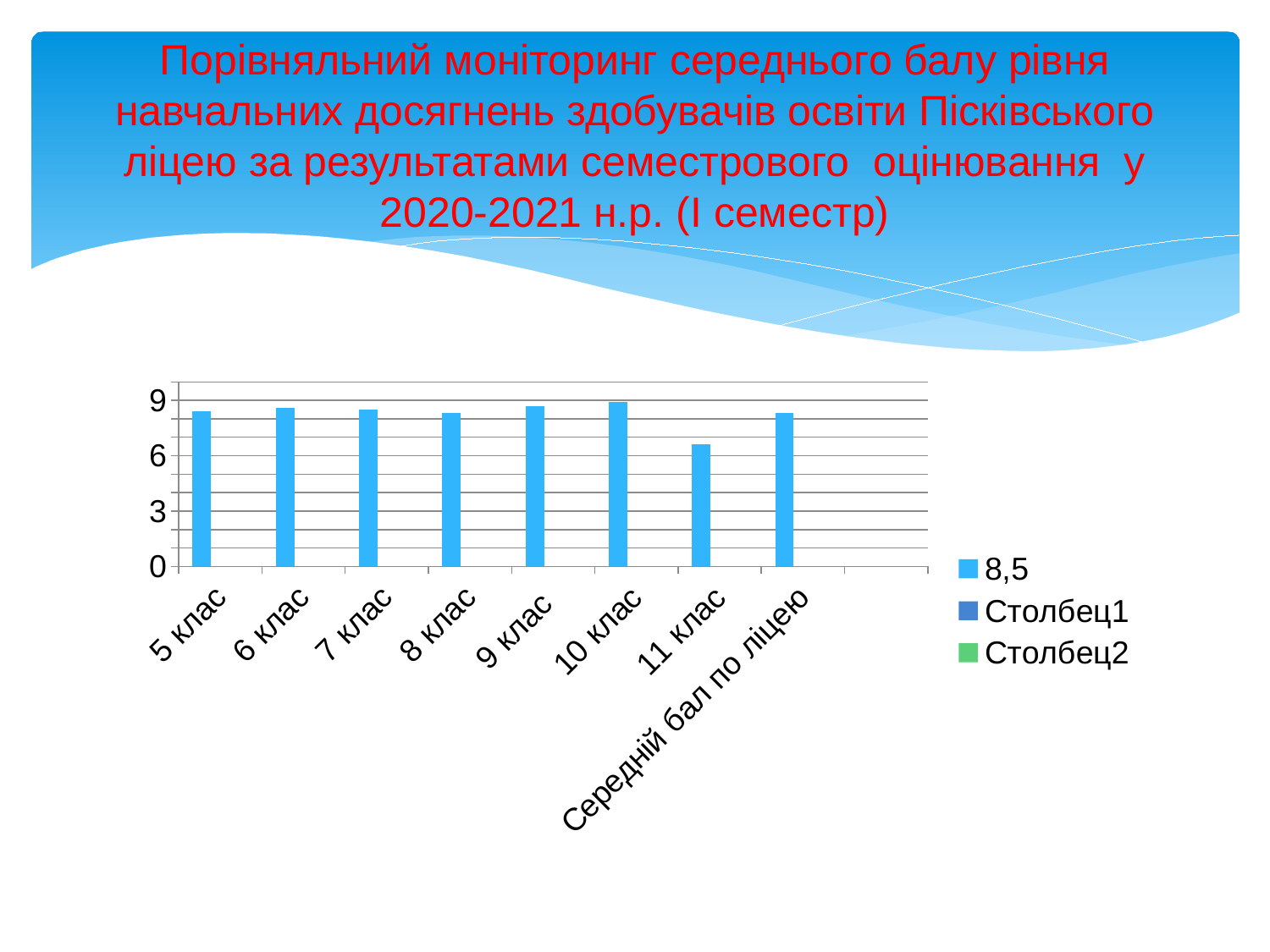

# Порівняльний моніторинг середнього балу рівня навчальних досягнень здобувачів освіти Пісківського ліцею за результатами семестрового  оцінювання  у 2020-2021 н.р. (І семестр)

[unsupported chart]